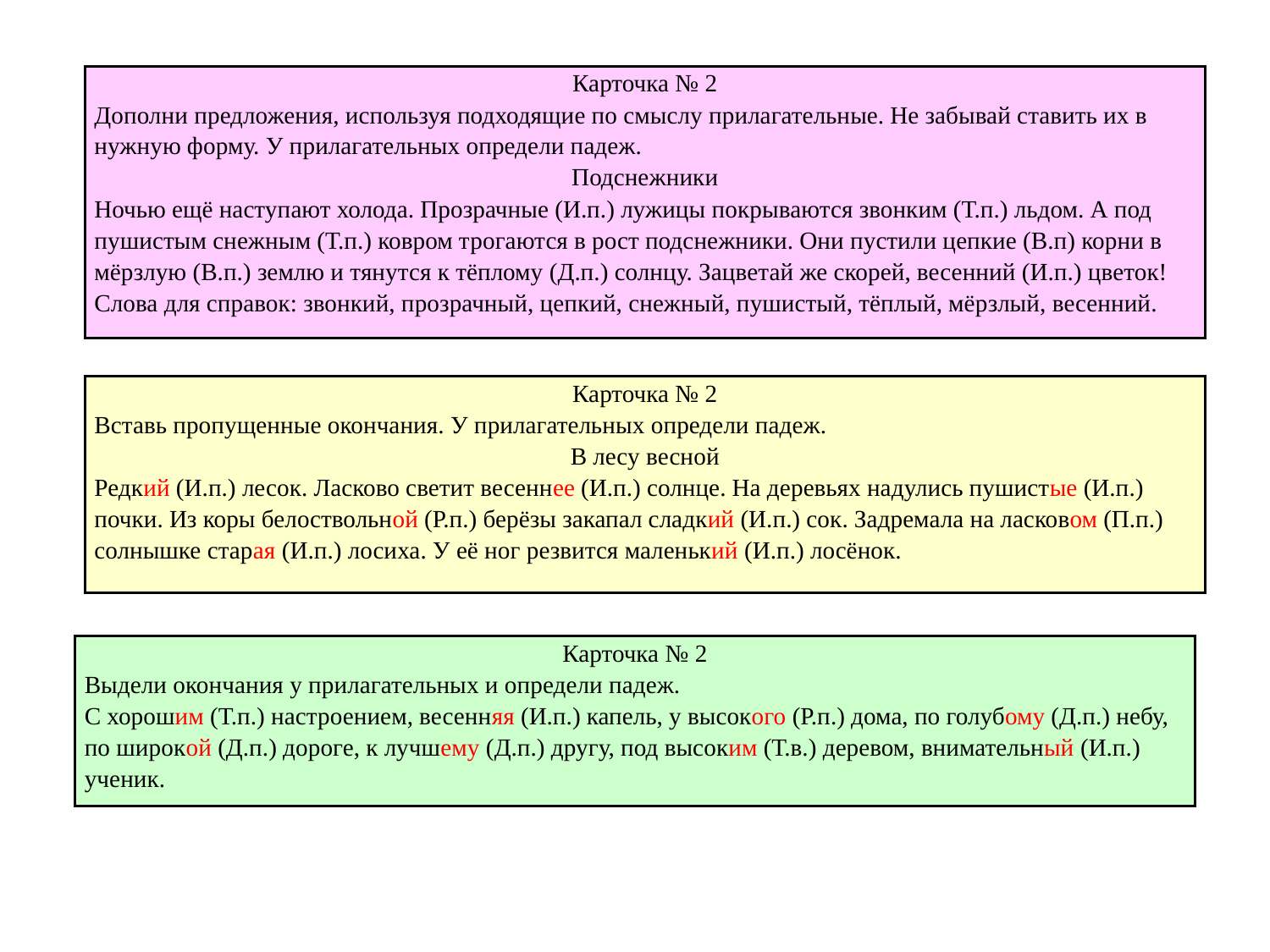

| Карточка № 2 Дополни предложения, используя подходящие по смыслу прилагательные. Не забывай ставить их в нужную форму. У прилагательных определи падеж. Подснежники Ночью ещё наступают холода. Прозрачные (И.п.) лужицы покрываются звонким (Т.п.) льдом. А под пушистым снежным (Т.п.) ковром трогаются в рост подснежники. Они пустили цепкие (В.п) корни в мёрзлую (В.п.) землю и тянутся к тёплому (Д.п.) солнцу. Зацветай же скорей, весенний (И.п.) цветок! Слова для справок: звонкий, прозрачный, цепкий, снежный, пушистый, тёплый, мёрзлый, весенний. |
| --- |
Голубое небо
| Карточка № 2 Вставь пропущенные окончания. У прилагательных определи падеж. В лесу весной Редкий (И.п.) лесок. Ласково светит весеннее (И.п.) солнце. На деревьях надулись пушистые (И.п.) почки. Из коры белоствольной (Р.п.) берёзы закапал сладкий (И.п.) сок. Задремала на ласковом (П.п.) солнышке старая (И.п.) лосиха. У её ног резвится маленький (И.п.) лосёнок. |
| --- |
| Карточка № 2 Выдели окончания у прилагательных и определи падеж. С хорошим (Т.п.) настроением, весенняя (И.п.) капель, у высокого (Р.п.) дома, по голубому (Д.п.) небу, по широкой (Д.п.) дороге, к лучшему (Д.п.) другу, под высоким (Т.в.) деревом, внимательный (И.п.) ученик. |
| --- |